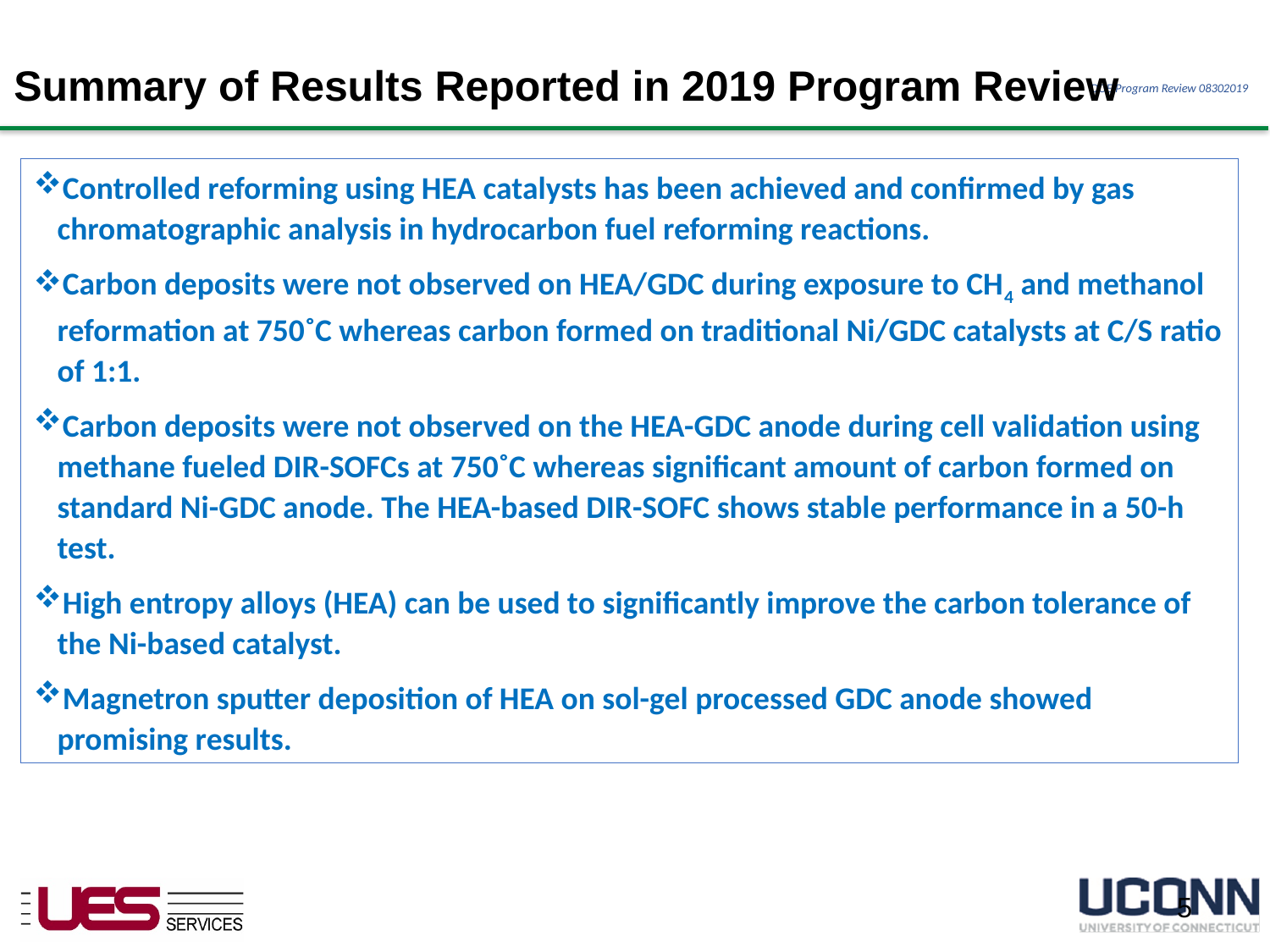

Summary of Results Reported in 2019 Program Review
Controlled reforming using HEA catalysts has been achieved and confirmed by gas chromatographic analysis in hydrocarbon fuel reforming reactions.
Carbon deposits were not observed on HEA/GDC during exposure to CH4 and methanol reformation at 750˚C whereas carbon formed on traditional Ni/GDC catalysts at C/S ratio of 1:1.
Carbon deposits were not observed on the HEA-GDC anode during cell validation using methane fueled DIR-SOFCs at 750˚C whereas significant amount of carbon formed on standard Ni-GDC anode. The HEA-based DIR-SOFC shows stable performance in a 50-h test.
High entropy alloys (HEA) can be used to significantly improve the carbon tolerance of the Ni-based catalyst.
Magnetron sputter deposition of HEA on sol-gel processed GDC anode showed promising results.
5